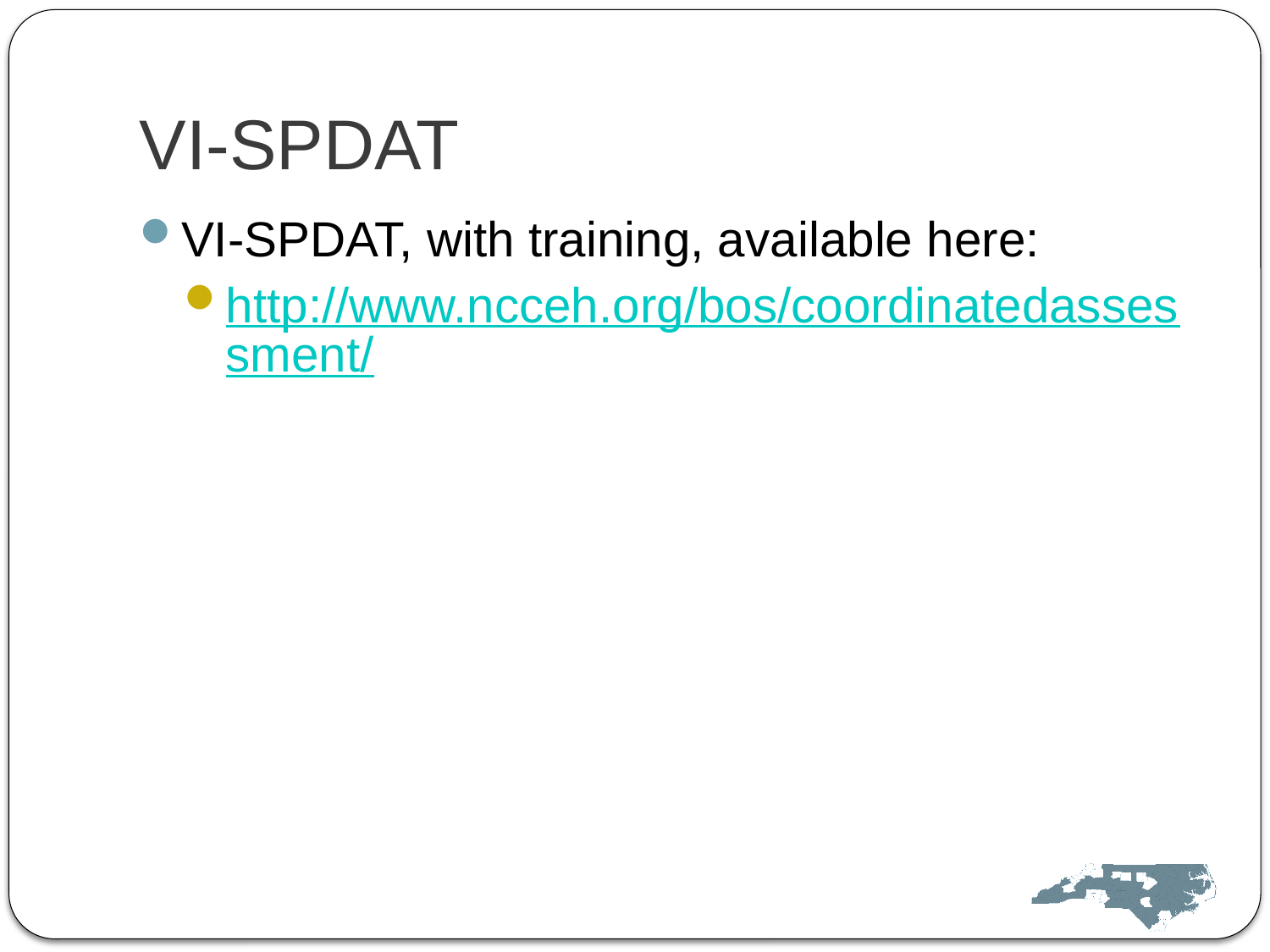

# VI-SPDAT
VI-SPDAT, with training, available here:
http://www.ncceh.org/bos/coordinatedassessment/